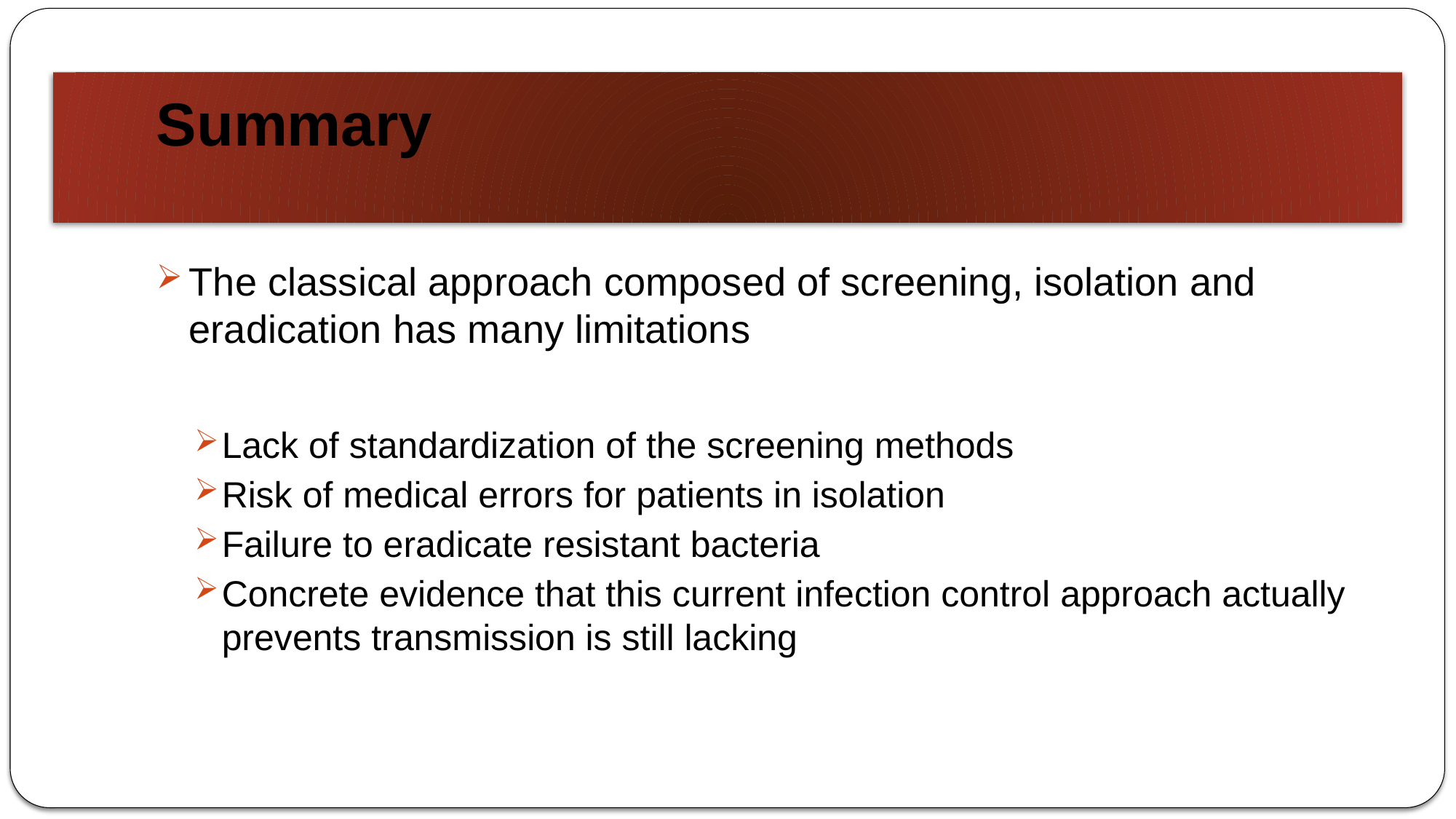

# Summary
The classical approach composed of screening, isolation and eradication has many limitations

Lack of standardization of the screening methods
Risk of medical errors for patients in isolation
Failure to eradicate resistant bacteria
Concrete evidence that this current infection control approach actually prevents transmission is still lacking